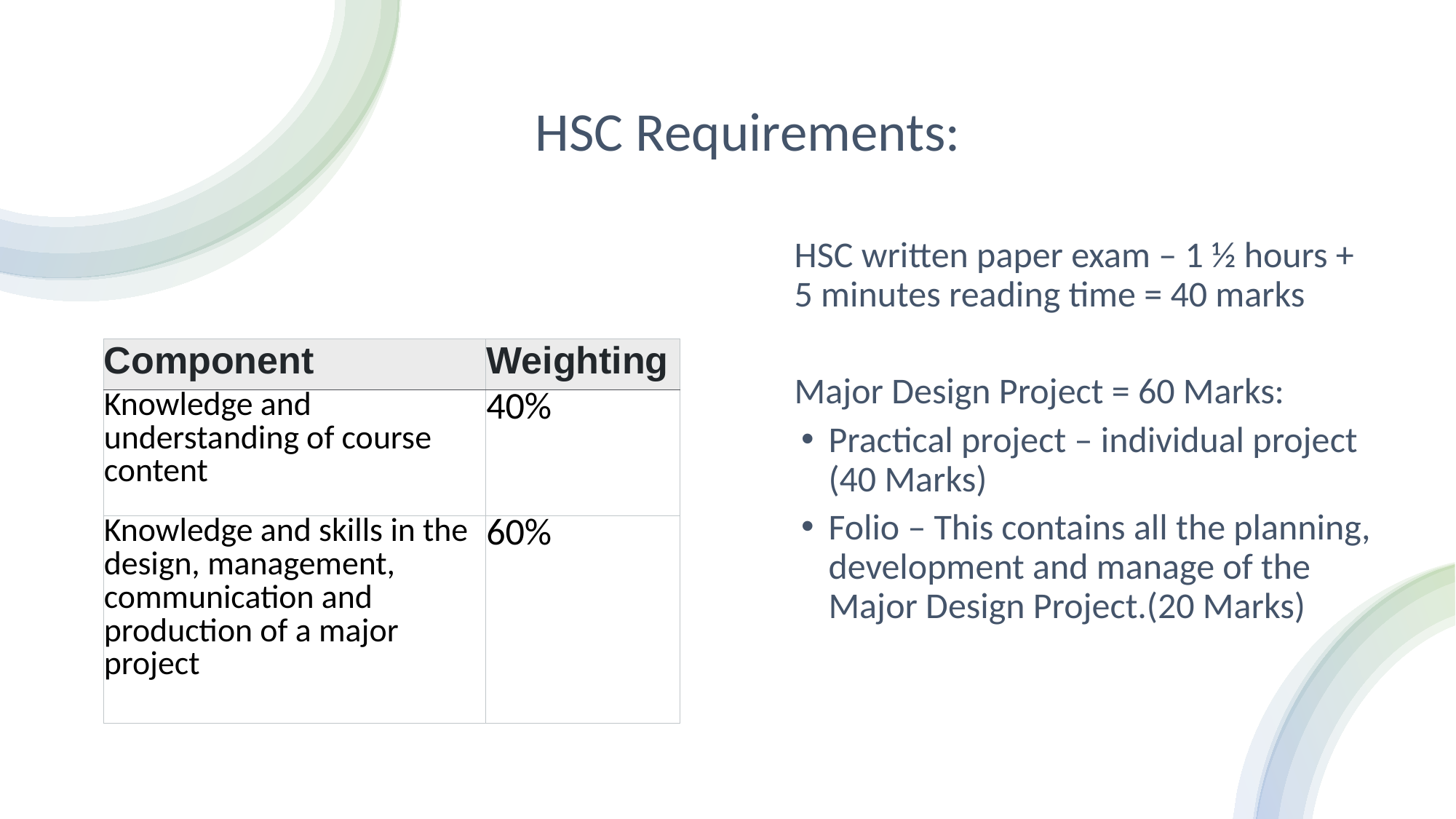

# HSC Requirements:
HSC written paper exam – 1 ½ hours + 5 minutes reading time = 40 marks

Major Design Project = 60 Marks:
Practical project – individual project (40 Marks)
Folio – This contains all the planning, development and manage of the Major Design Project.(20 Marks)
| Component | Weighting |
| --- | --- |
| Knowledge and understanding of course content | 40% |
| Knowledge and skills in the design, management, communication and production of a major project | 60% |